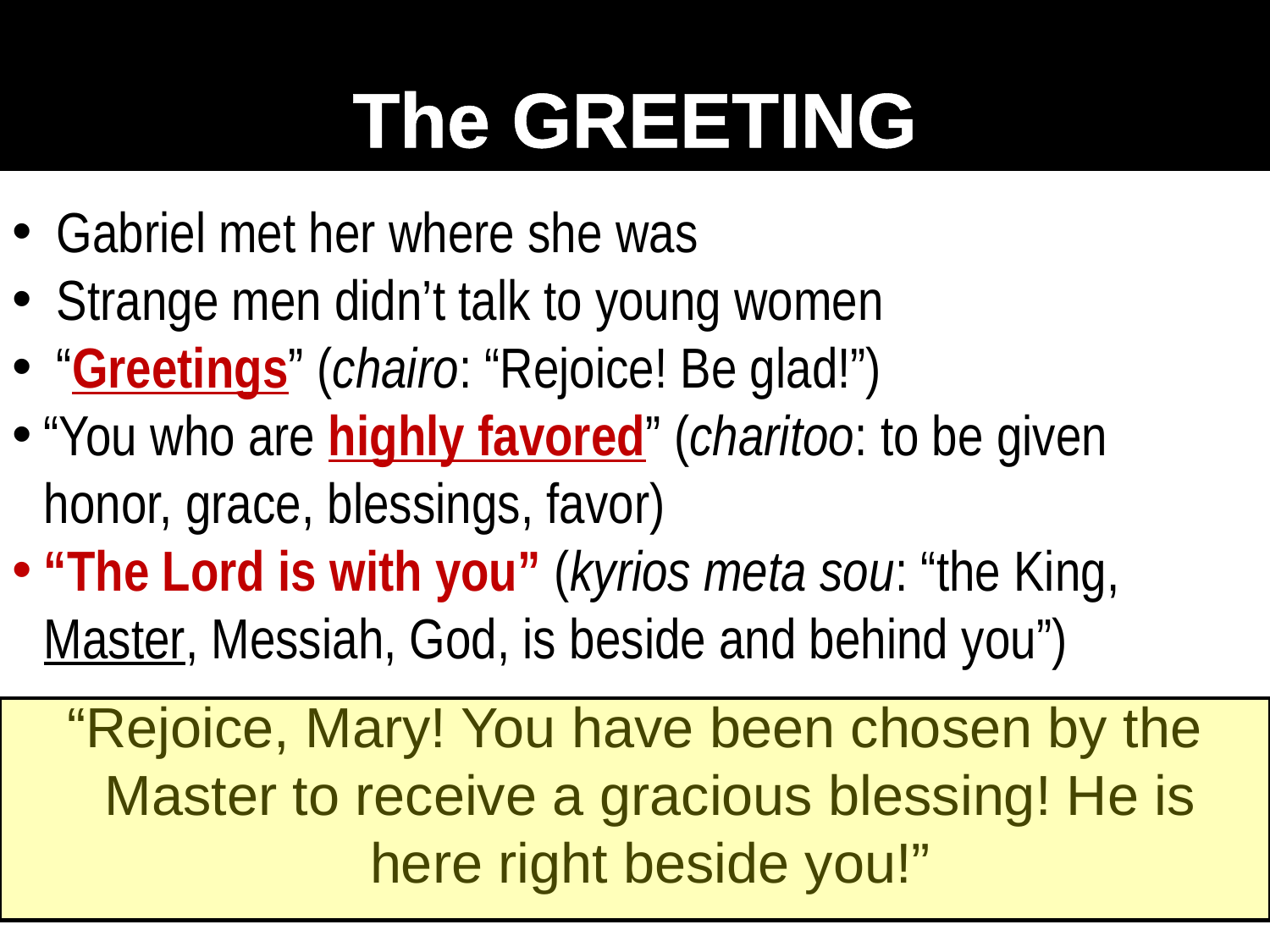

The GREETING
 Gabriel met her where she was
 Strange men didn’t talk to young women
 “Greetings” (chairo: “Rejoice! Be glad!”)
“You who are highly favored” (charitoo: to be given  	honor, grace, blessings, favor)
“The Lord is with you” (kyrios meta sou: “the King, 	Master, Messiah, God, is beside and behind you”)

“Rejoice, Mary! You have been chosen by the Master to receive a gracious blessing! He is here right beside you!”